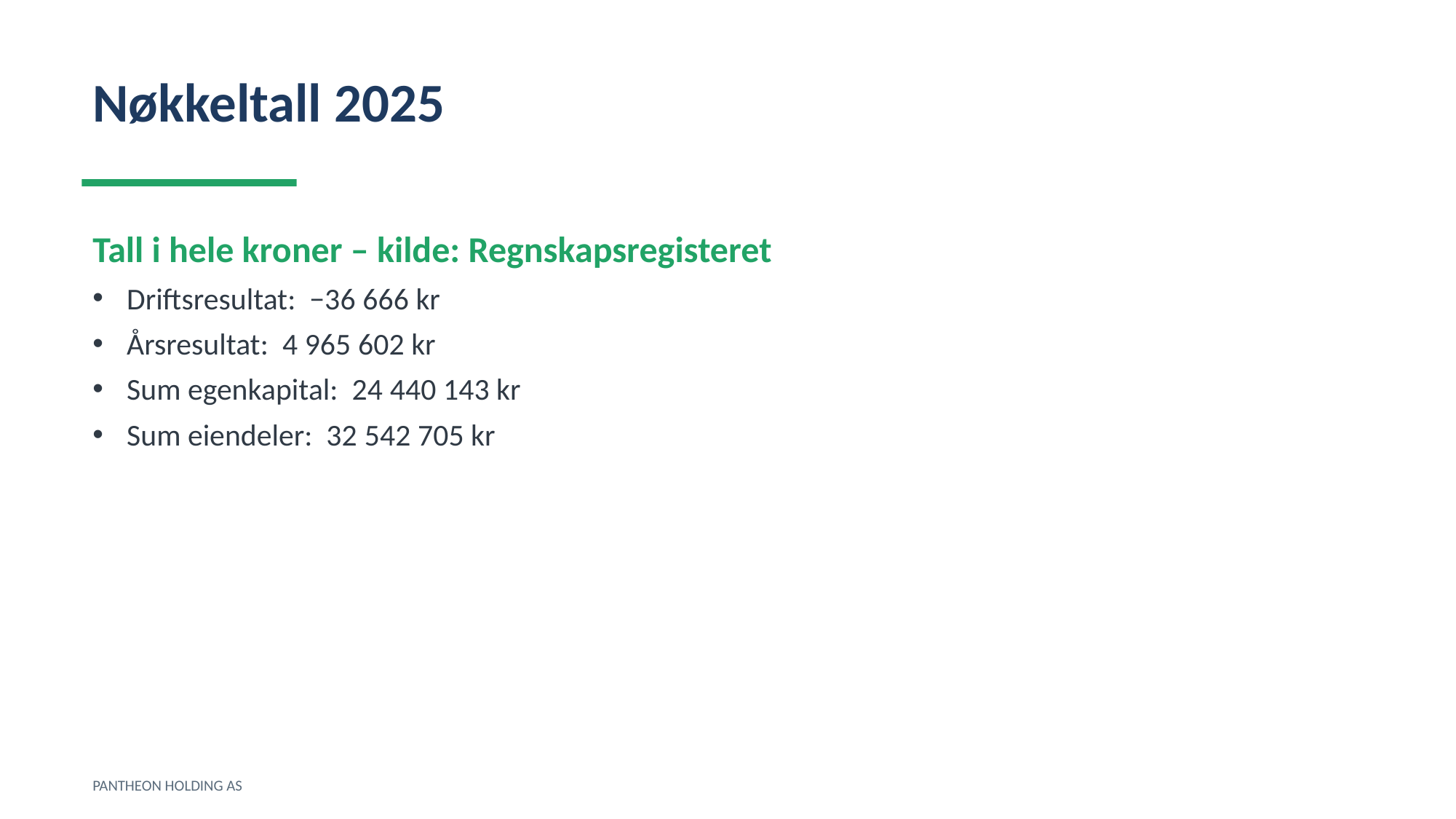

Nøkkeltall 2025

Tall i hele kroner – kilde: Regnskapsregisteret
Driftsresultat:  −36 666 kr
Årsresultat:  4 965 602 kr
Sum egenkapital:  24 440 143 kr
Sum eiendeler:  32 542 705 kr
PANTHEON HOLDING AS